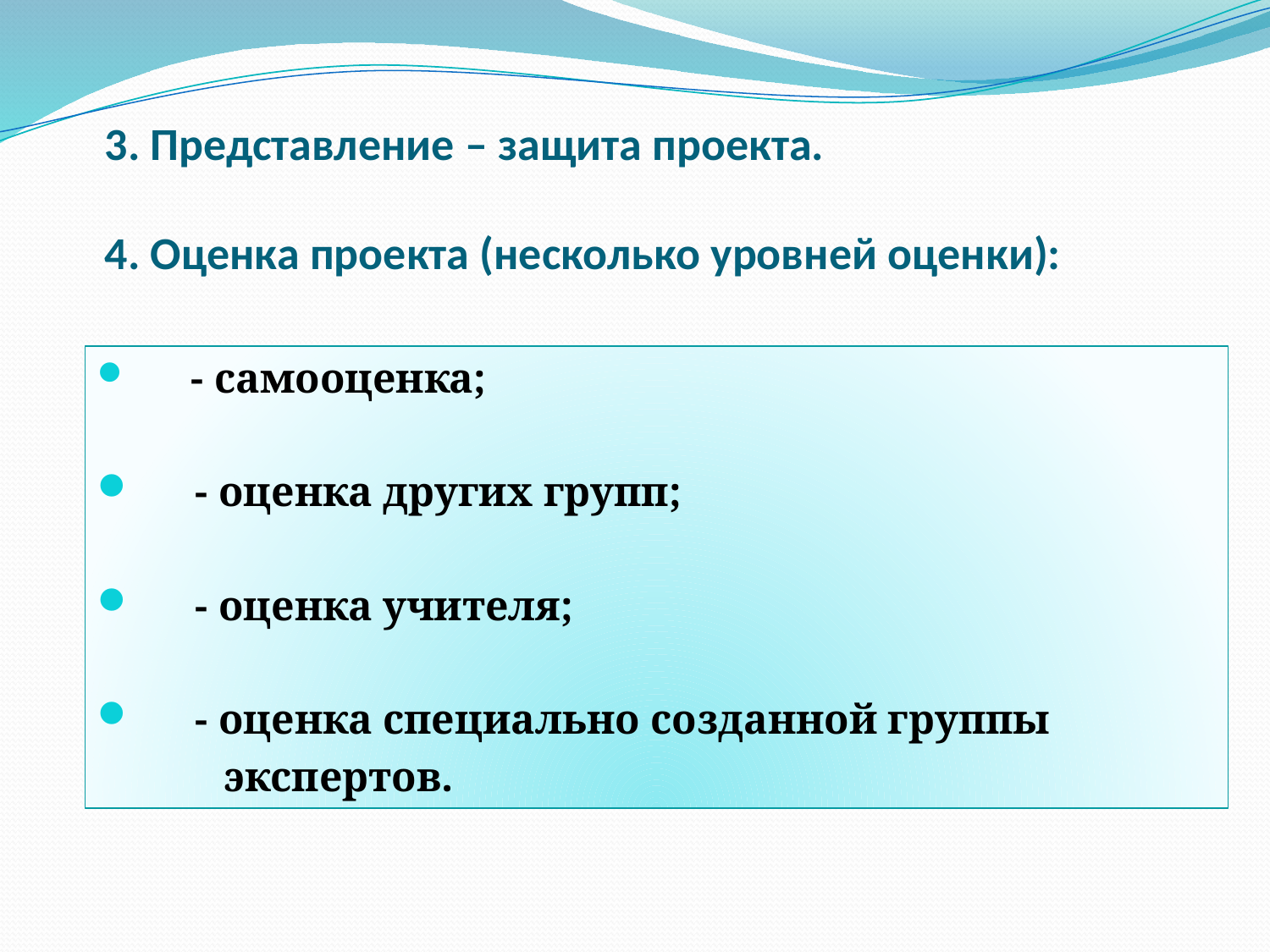

# 3. Представление – защита проекта. 4. Оценка проекта (несколько уровней оценки):
      - самооценка;

      - оценка других групп;

      - оценка учителя;

      - оценка специально созданной группы
            экспертов.